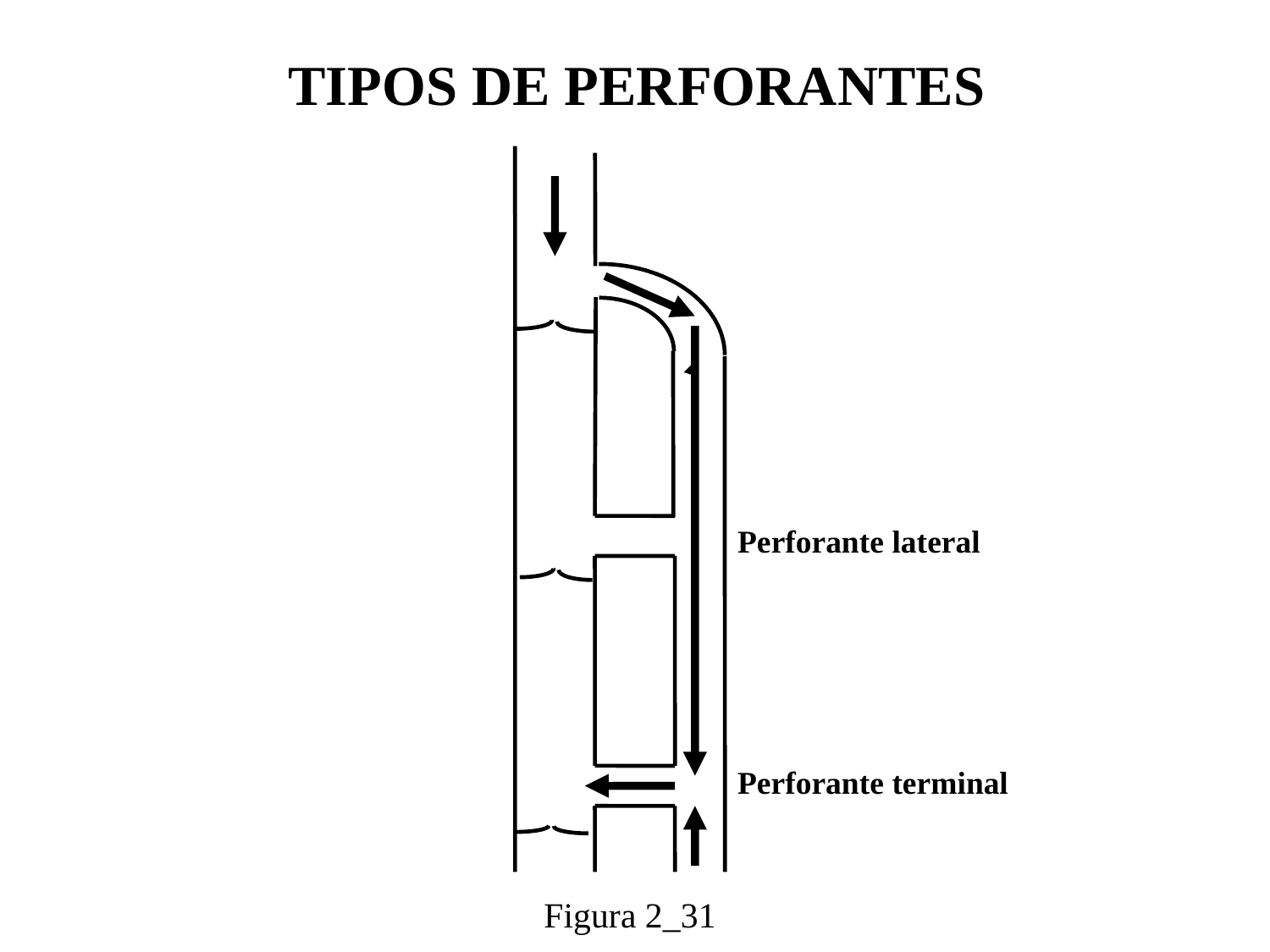

TIPOS DE PERFORANTES

Perforante lateral

Perforante terminal

Figura 2_31